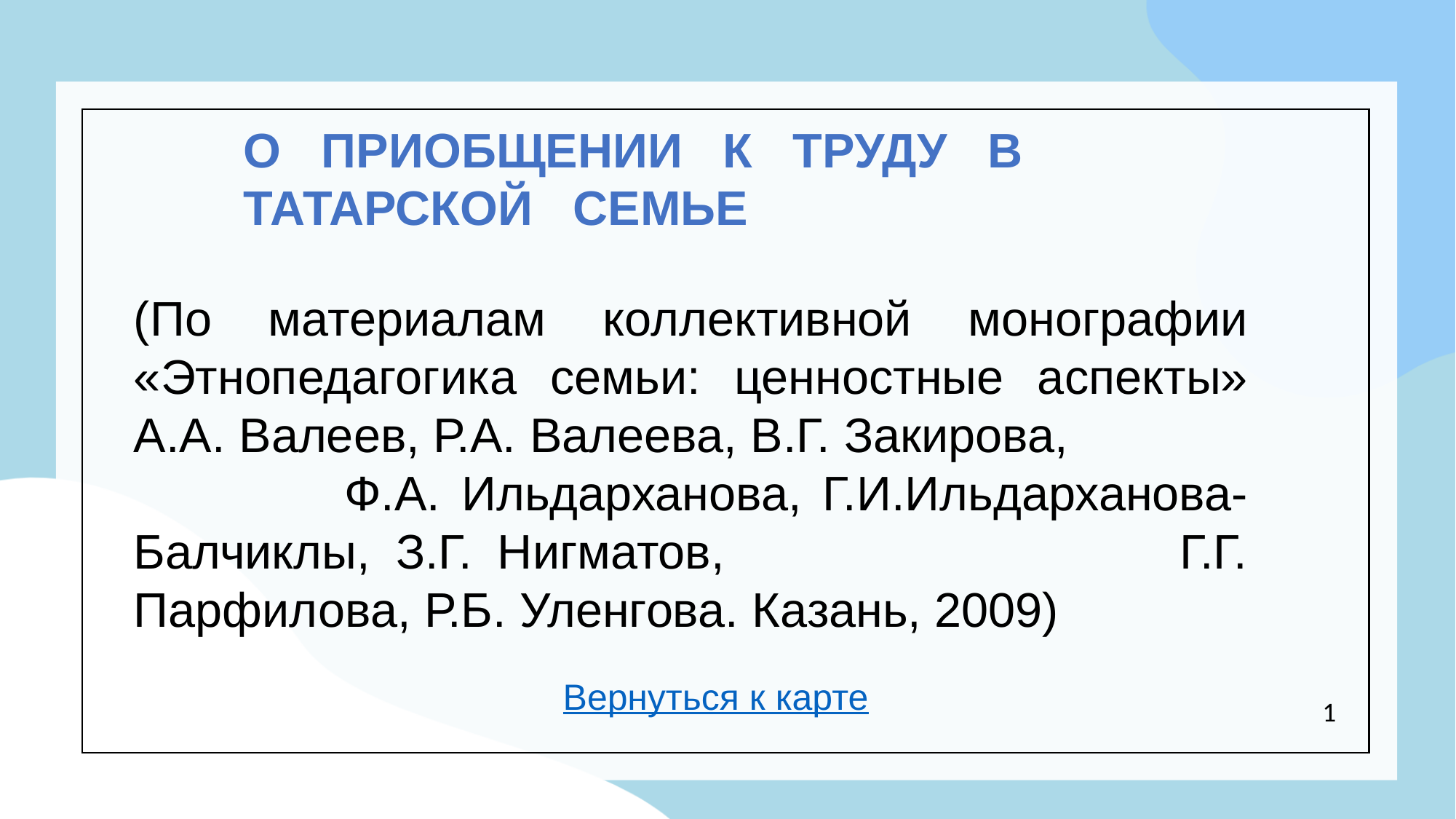

О   ПРИОБЩЕНИИ   К   ТРУДУ   В   ТАТАРСКОЙ   СЕМЬЕ

(По материалам коллективной монографии «Этнопедагогика семьи: ценностные аспекты» А.А. Валеев, Р.А. Валеева, В.Г. Закирова,                        Ф.А. Ильдарханова, Г.И.Ильдарханова-Балчиклы, З.Г. Нигматов,                  Г.Г. Парфилова, Р.Б. Уленгова. Казань, 2009)
Вернуться к карте
1